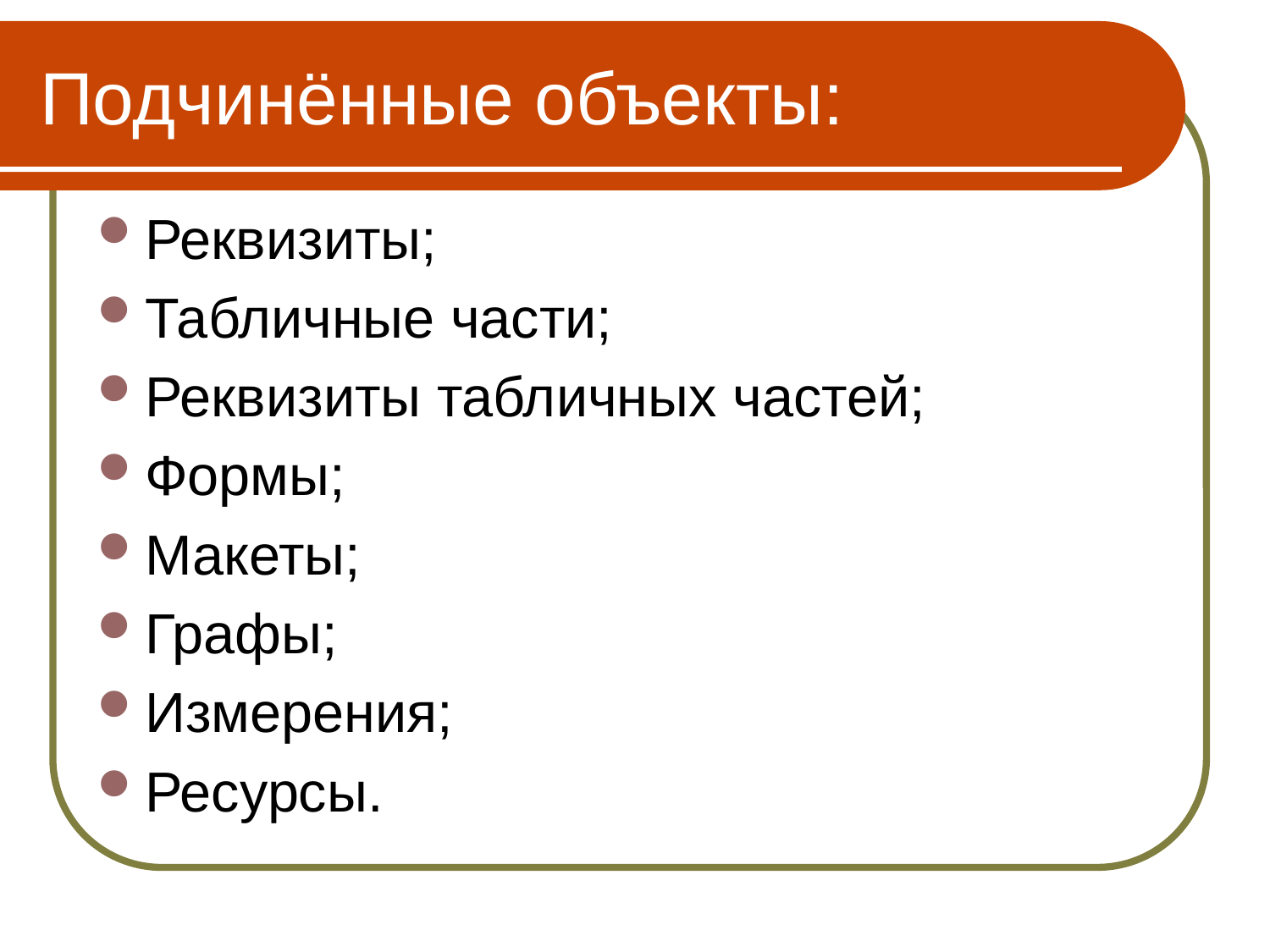

Подчинённые объекты:
Реквизиты;
Табличные части;
Реквизиты табличных частей;
Формы;
Макеты;
Графы;
Измерения;
Ресурсы.